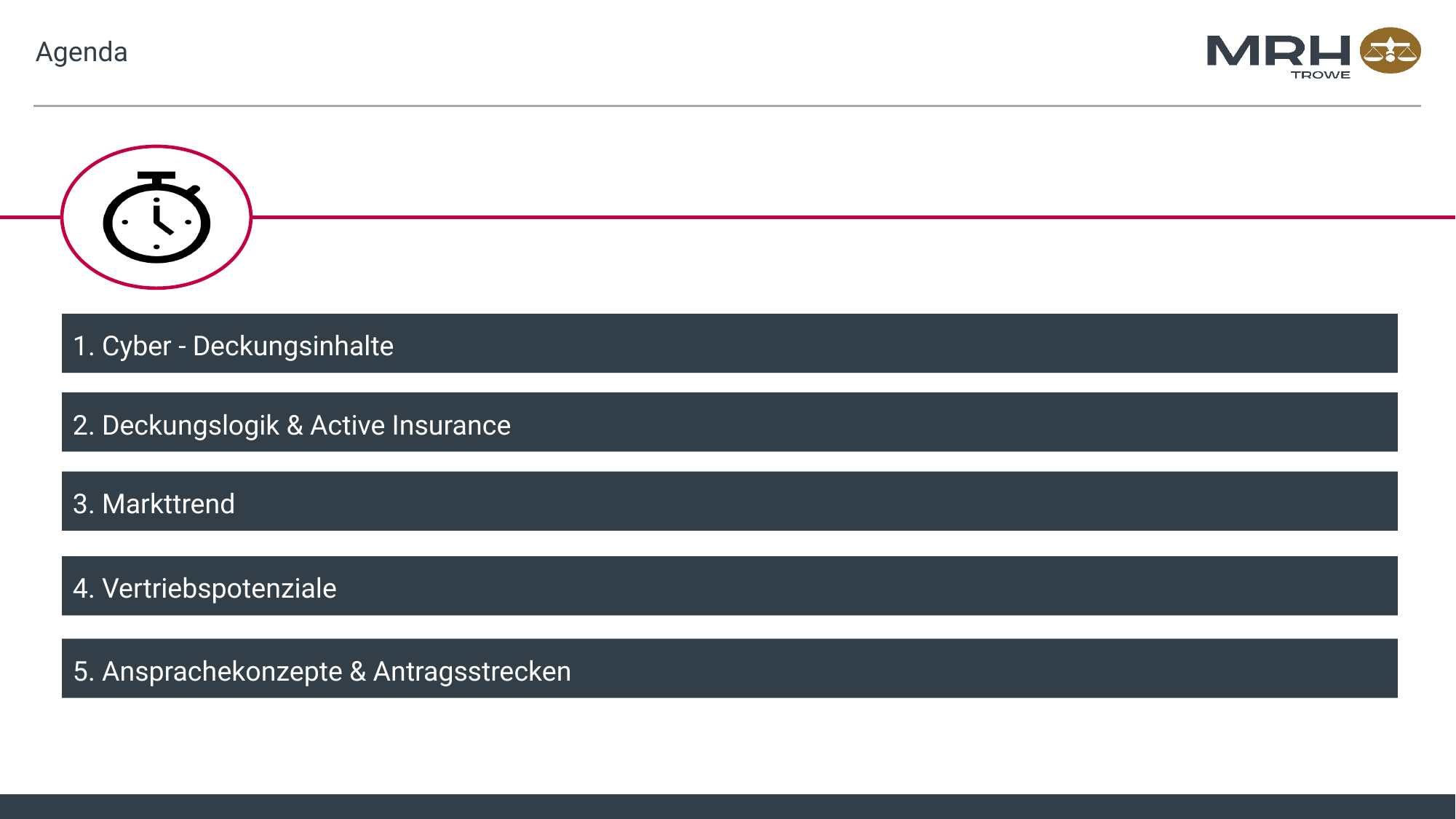

# Agenda
1. Cyber - Deckungsinhalte
2. Deckungslogik & Active Insurance
3. Markttrend
4. Vertriebspotenziale
5. Ansprachekonzepte & Antragsstrecken